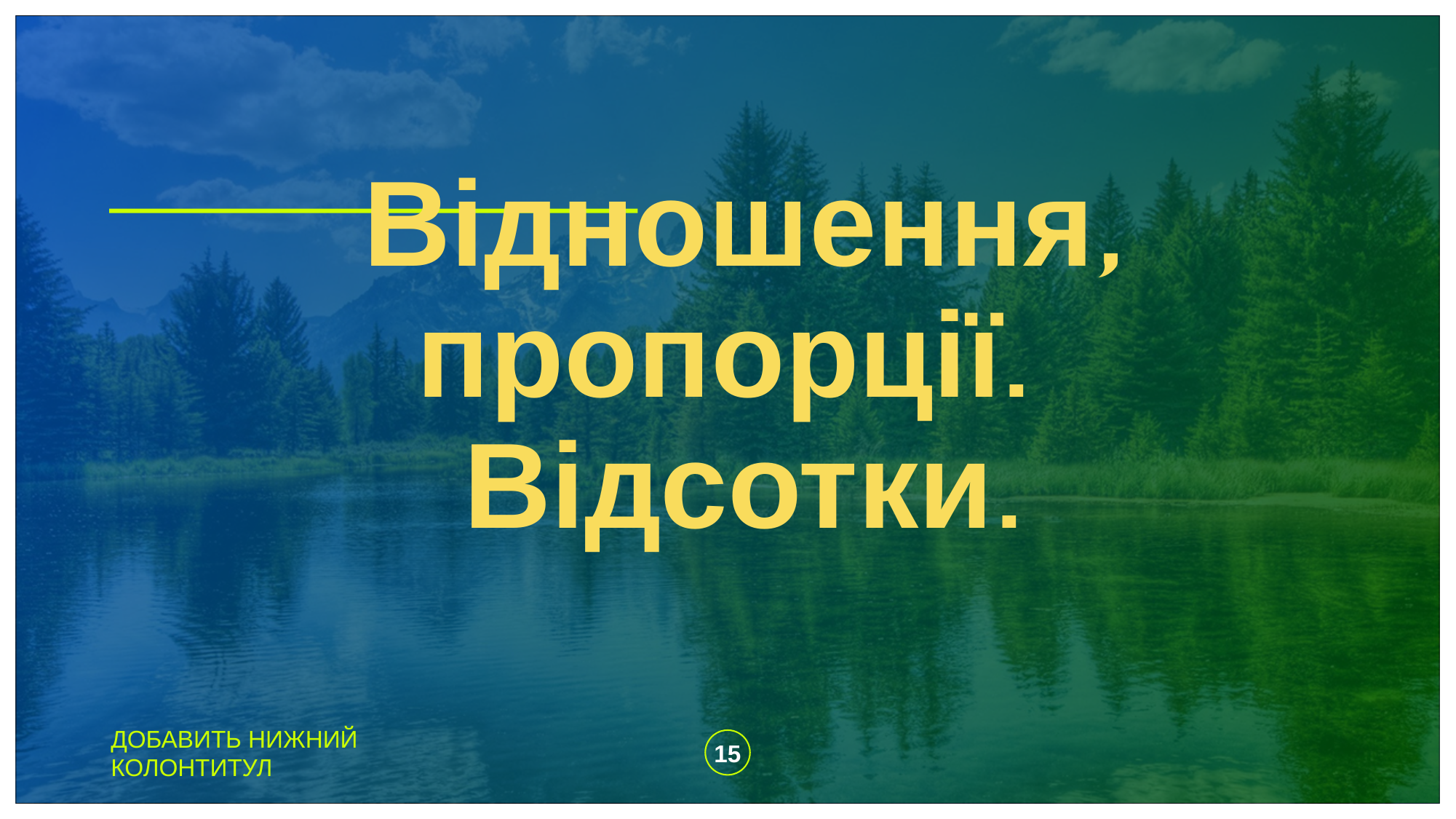

# Відношення, пропорції. Відсотки.
ДОБАВИТЬ НИЖНИЙ КОЛОНТИТУЛ
15